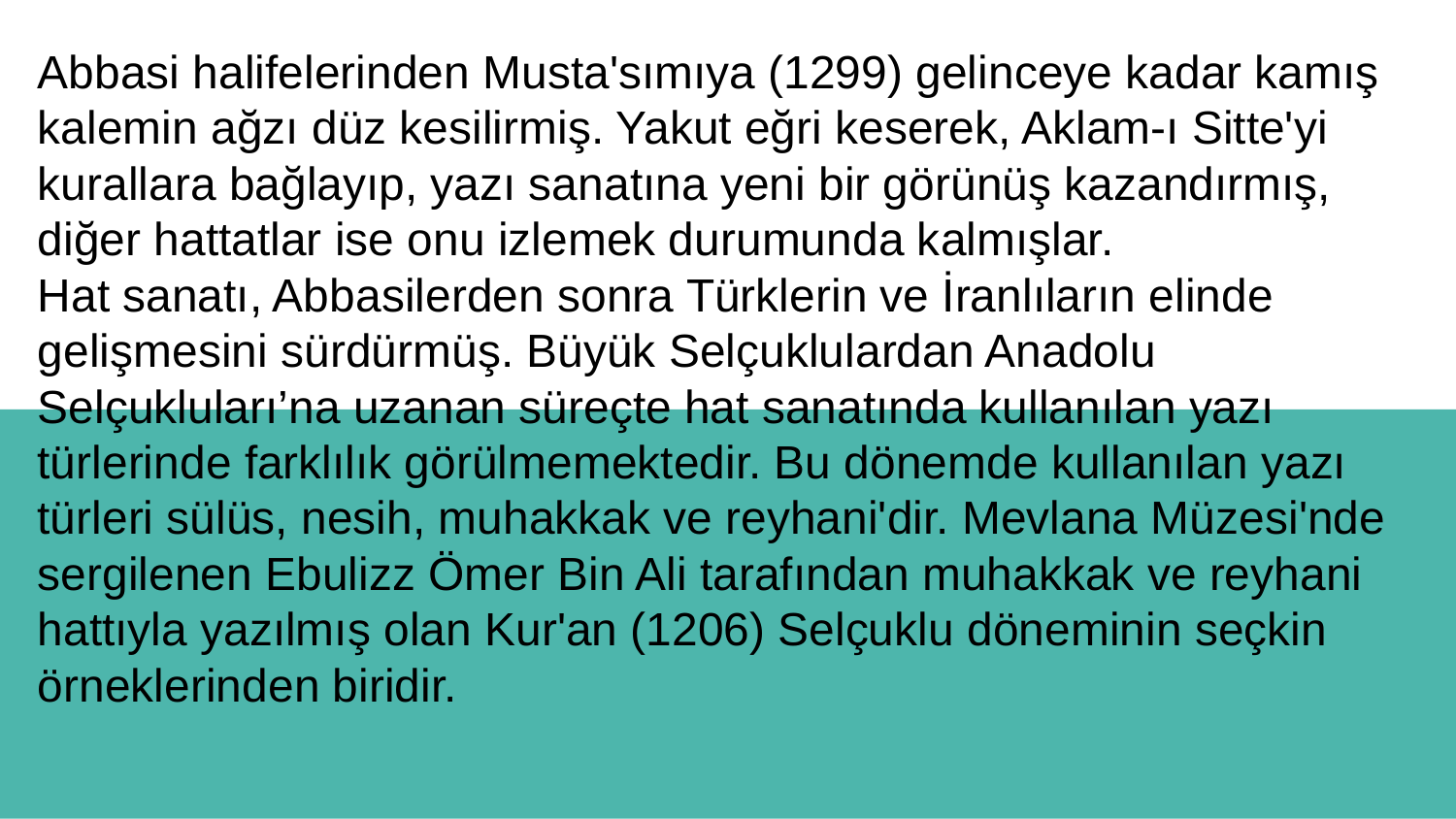

Abbasi halifelerinden Musta'sımıya (1299) gelinceye kadar kamış kalemin ağzı düz kesilirmiş. Yakut eğri keserek, Aklam-ı Sitte'yi kurallara bağlayıp, yazı sanatına yeni bir görünüş kazandırmış, diğer hattatlar ise onu izlemek durumunda kalmışlar.
Hat sanatı, Abbasilerden sonra Türklerin ve İranlıların elinde gelişmesini sürdürmüş. Büyük Selçuklulardan Anadolu Selçukluları’na uzanan süreçte hat sanatında kullanılan yazı türlerinde farklılık görülmemektedir. Bu dönemde kullanılan yazı türleri sülüs, nesih, muhakkak ve reyhani'dir. Mevlana Müzesi'nde sergilenen Ebulizz Ömer Bin Ali tarafından muhakkak ve reyhani hattıyla yazılmış olan Kur'an (1206) Selçuklu döneminin seçkin örneklerinden biridir.